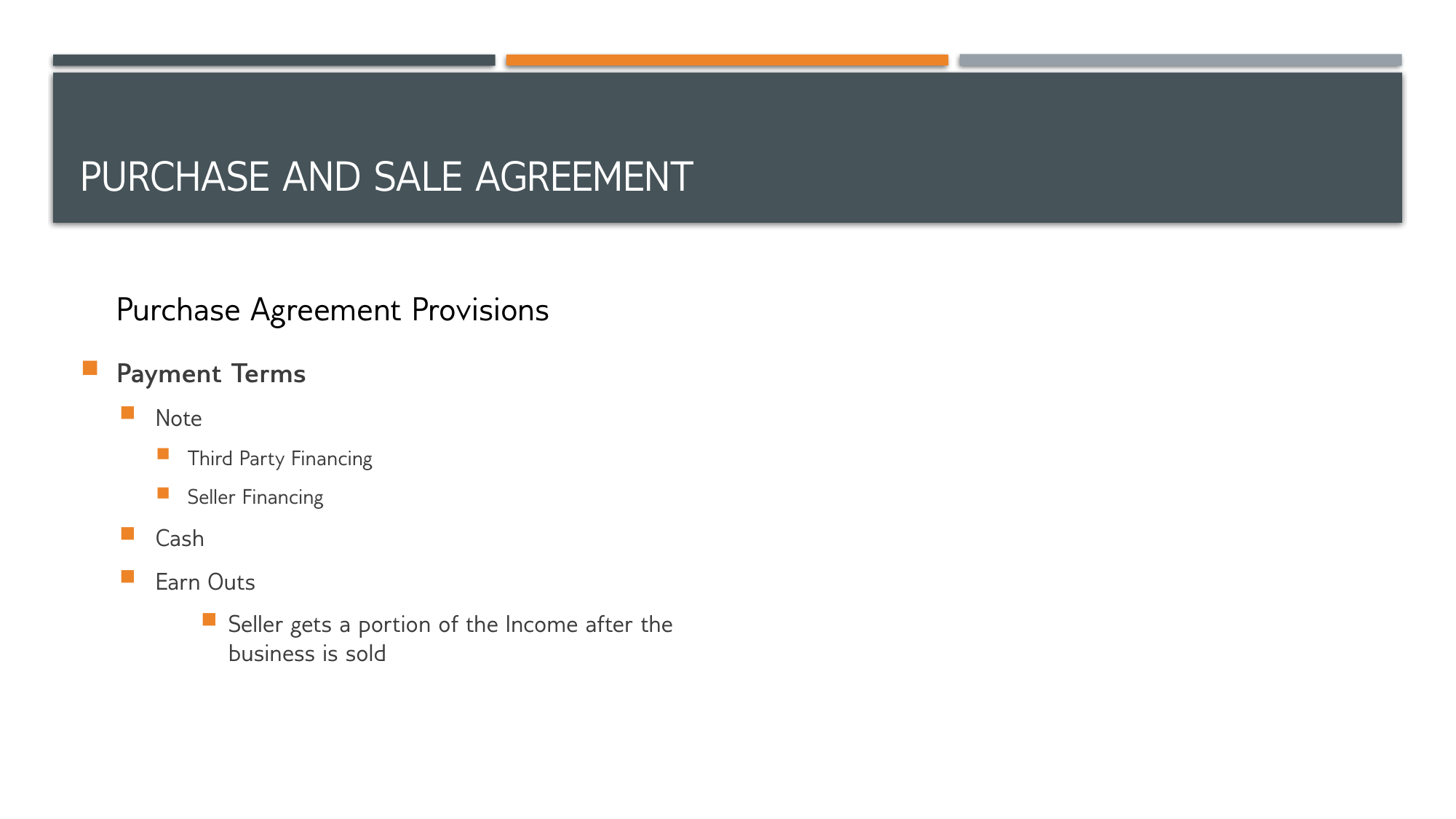

# Purchase and sale agreement
Purchase Agreement Provisions

Payment Terms
Note
Third Party Financing
Seller Financing
Cash
Earn Outs
Seller gets a portion of the Income after the business is sold